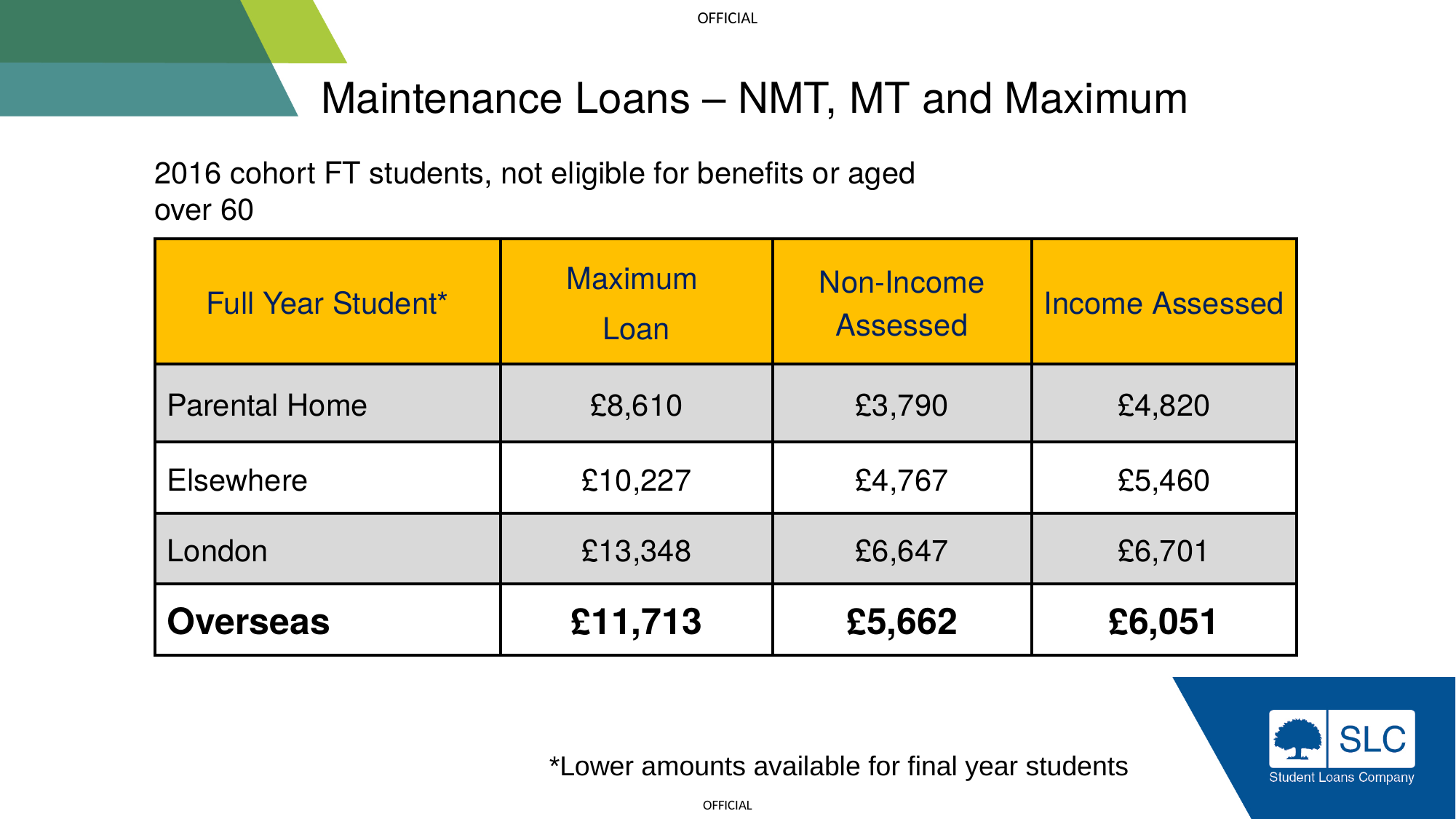

Maintenance Loans – NMT, MT and Maximum
2016 cohort FT students, not eligible for benefits or aged over 60
| Full Year Student\* | Maximum Loan | Non-Income Assessed | Income Assessed |
| --- | --- | --- | --- |
| Parental Home | £8,610 | £3,790 | £4,820 |
| Elsewhere | £10,227 | £4,767 | £5,460 |
| London | £13,348 | £6,647 | £6,701 |
| Overseas | £11,713 | £5,662 | £6,051 |
*Lower amounts available for final year students